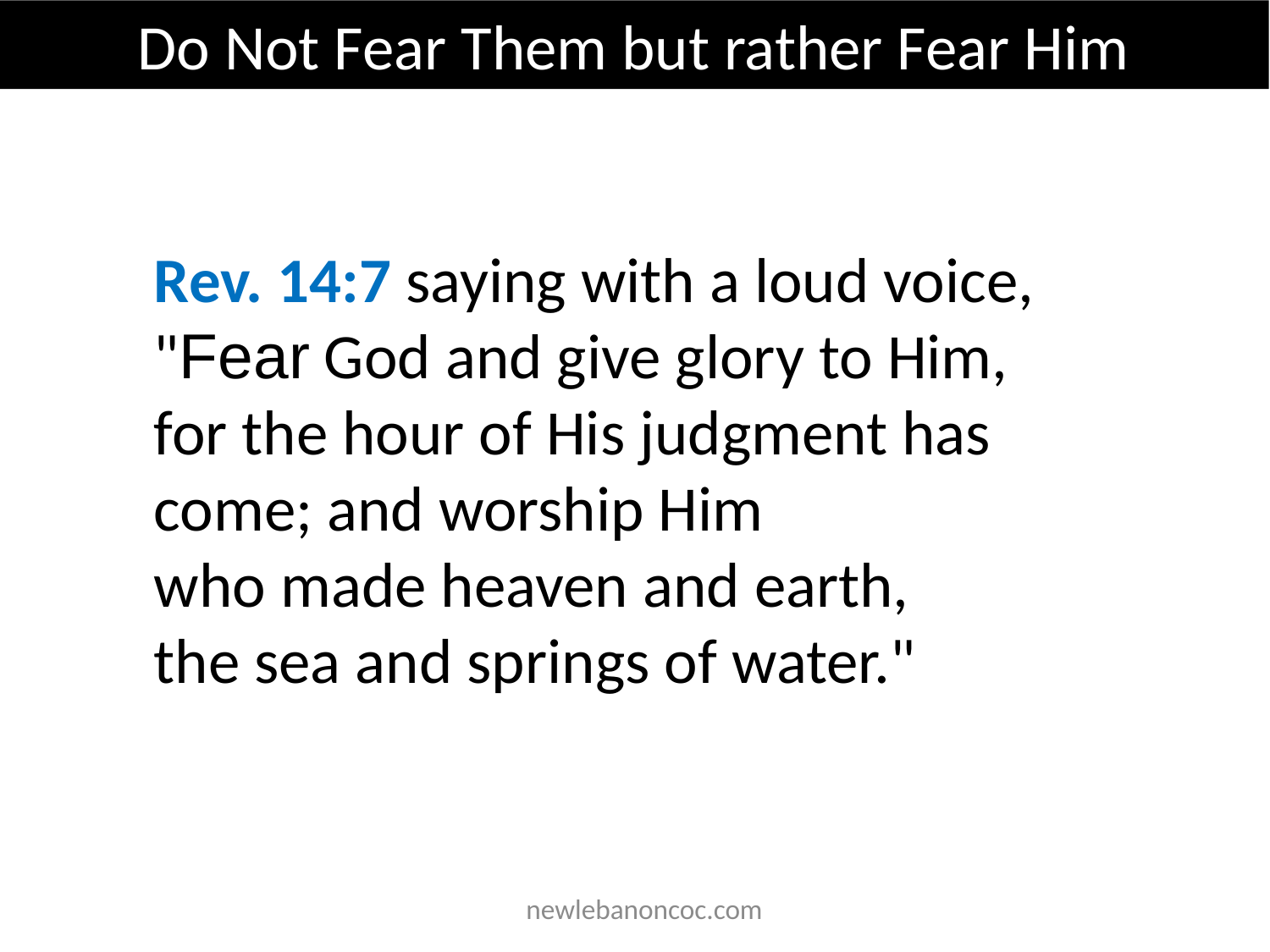

Do Not Fear Them but rather Fear Him
Rev. 14:7 saying with a loud voice, "Fear God and give glory to Him,
for the hour of His judgment has come; and worship Him
who made heaven and earth,
the sea and springs of water."
   newlebanoncoc.com